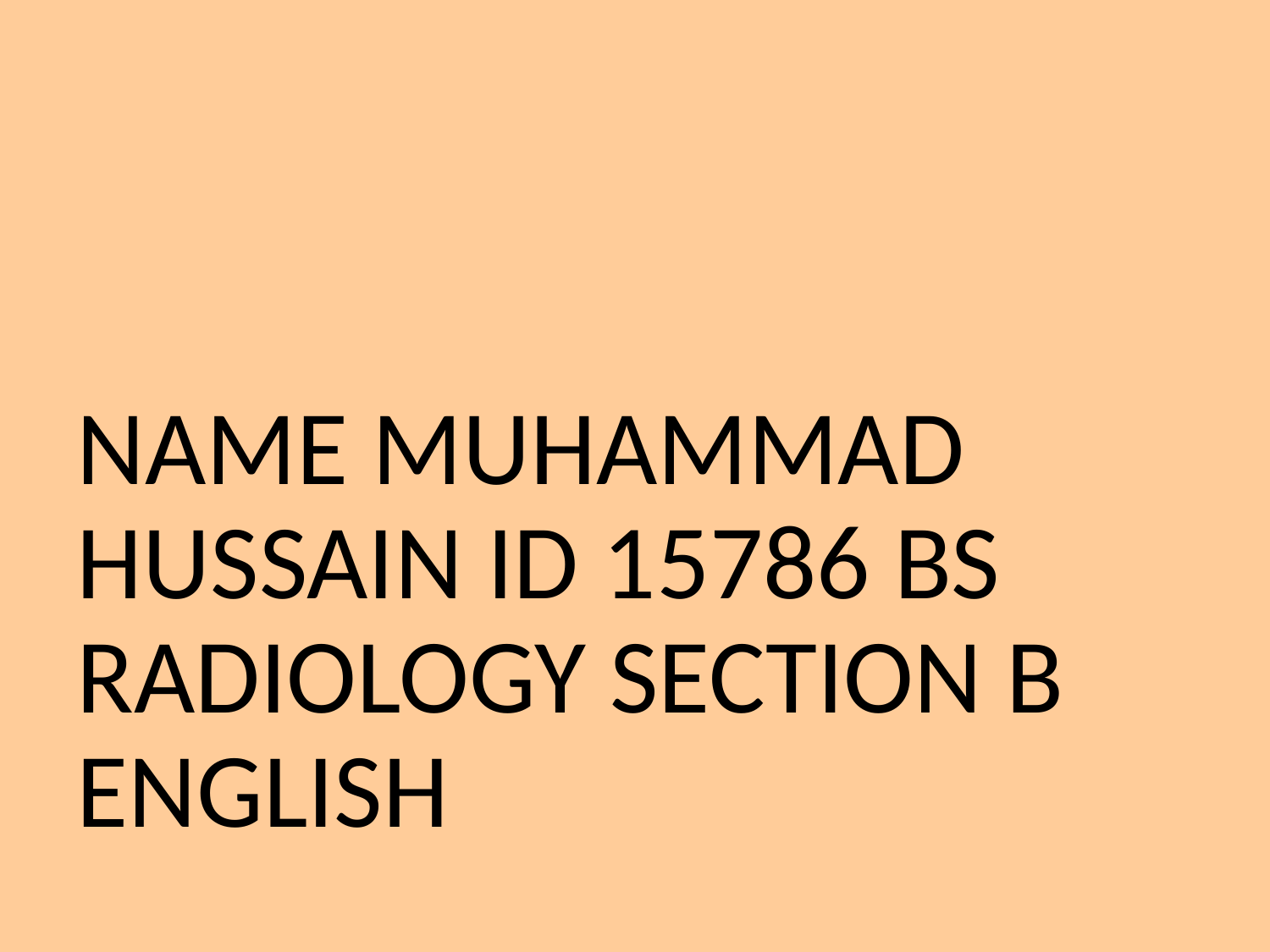

# NAME MUHAMMAD HUSSAIN ID 15786 BS RADIOLOGY SECTION B ENGLISH